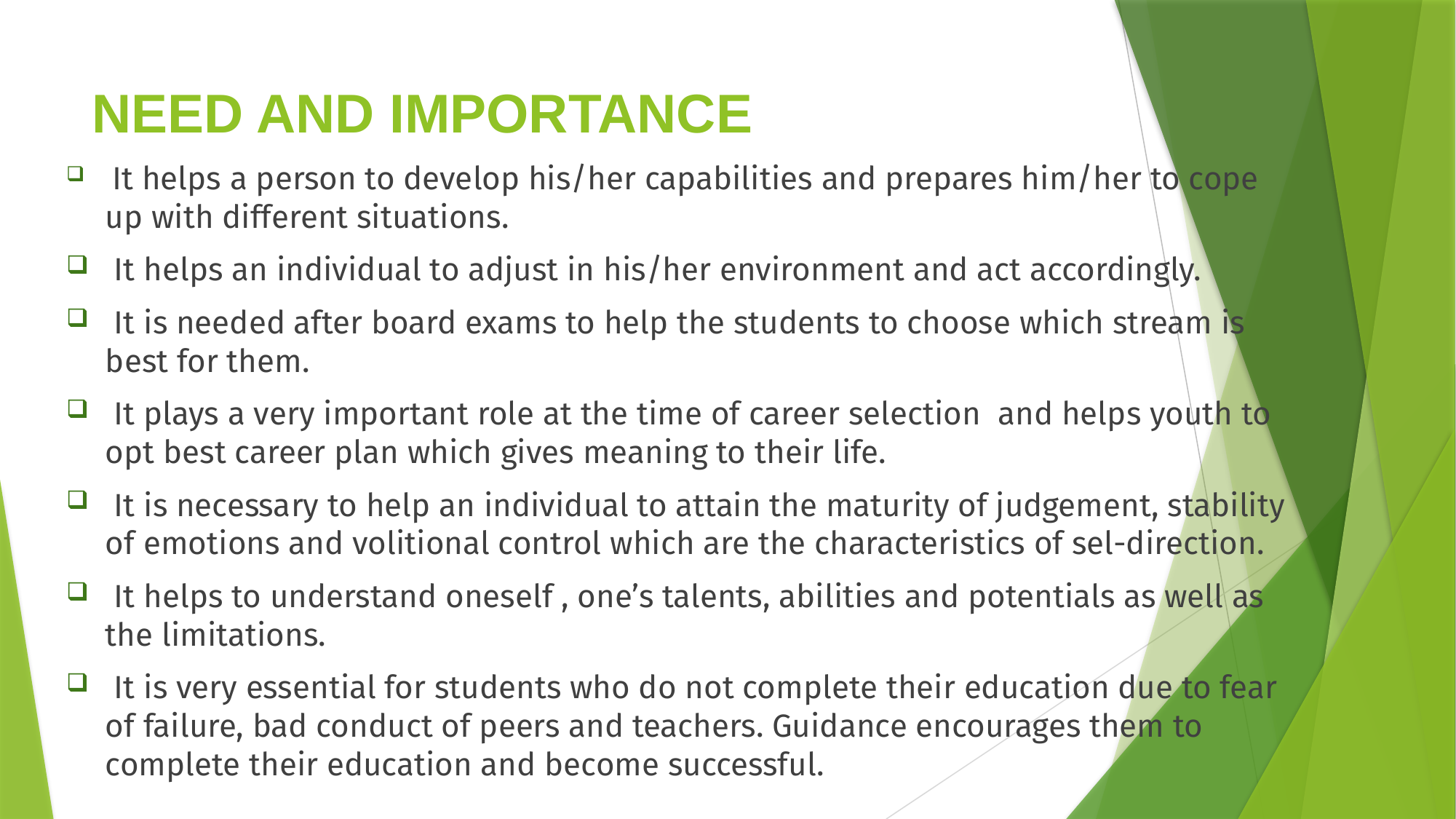

# NEED AND IMPORTANCE
 It helps a person to develop his/her capabilities and prepares him/her to cope up with different situations.
 It helps an individual to adjust in his/her environment and act accordingly.
 It is needed after board exams to help the students to choose which stream is best for them.
 It plays a very important role at the time of career selection  and helps youth to opt best career plan which gives meaning to their life.
 It is necessary to help an individual to attain the maturity of judgement, stability of emotions and volitional control which are the characteristics of sel-direction.
 It helps to understand oneself , one’s talents, abilities and potentials as well as the limitations.
 It is very essential for students who do not complete their education due to fear of failure, bad conduct of peers and teachers. Guidance encourages them to complete their education and become successful.